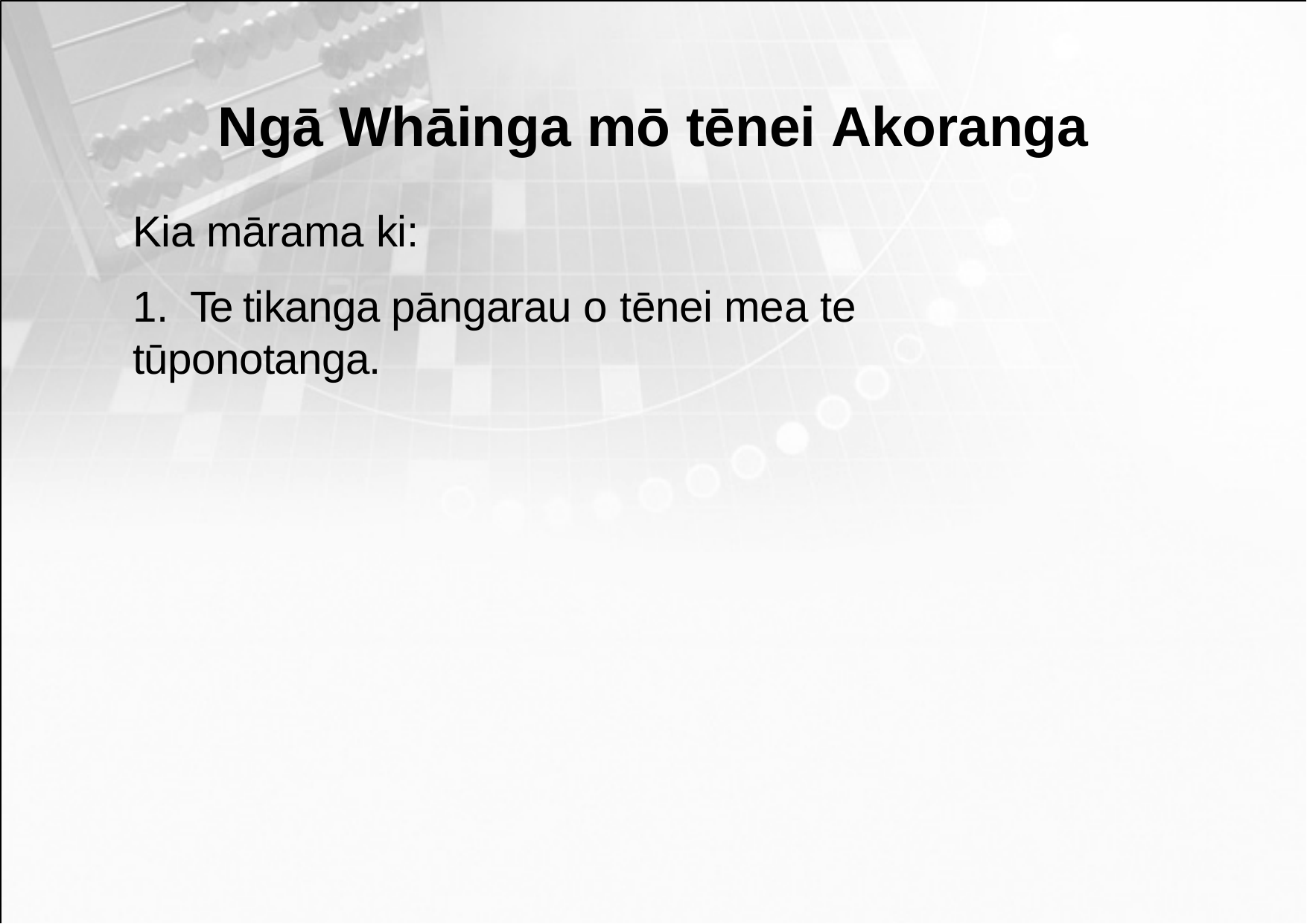

# Ngā Whāinga mō tēnei Akoranga
Kia mārama ki:
1.	Te tikanga pāngarau o tēnei mea te tūponotanga.